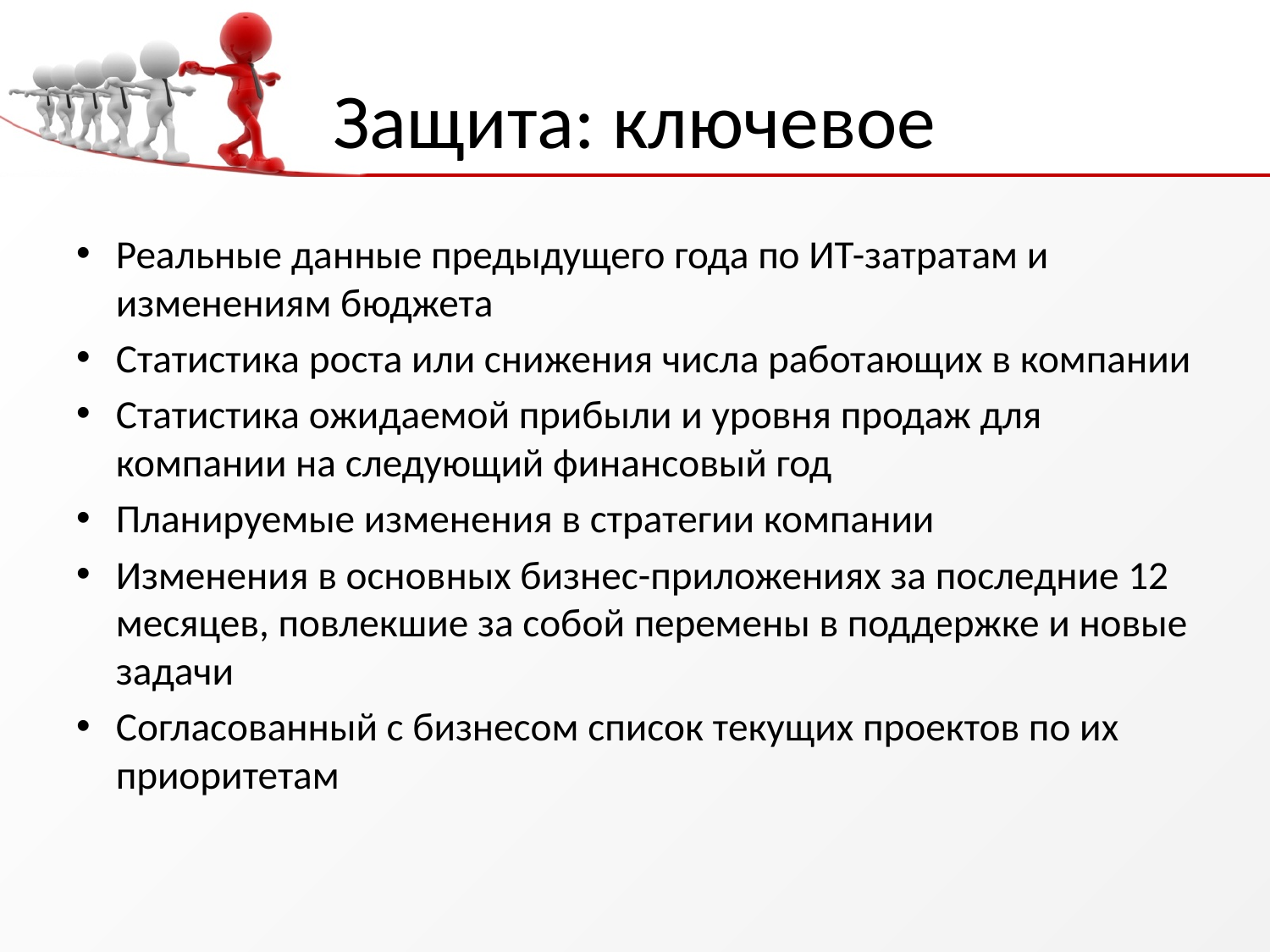

# Защита: ключевое
Реальные данные предыдущего года по ИТ-затратам и изменениям бюджета
Статистика роста или снижения числа работающих в компании
Статистика ожидаемой прибыли и уровня продаж для компании на следующий финансовый год
Планируемые изменения в стратегии компании
Изменения в основных бизнес-приложениях за последние 12 месяцев, повлекшие за собой перемены в поддержке и новые задачи
Согласованный с бизнесом список текущих проектов по их приоритетам